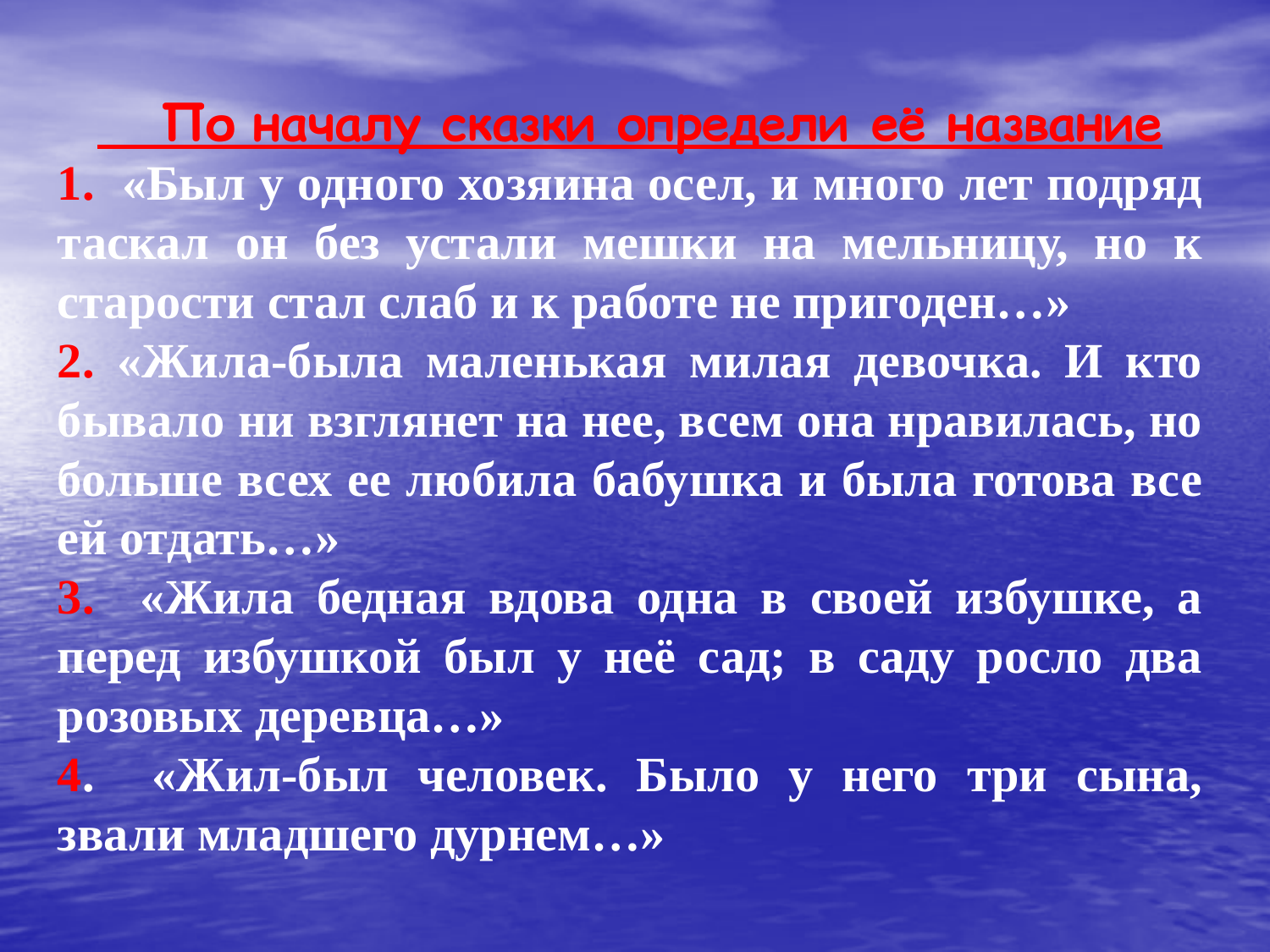

По началу сказки определи её название
1.  «Был у одного хозяина осел, и много лет подряд таскал он без устали мешки на мельницу, но к старости стал слаб и к работе не пригоден…»
2. «Жила-была маленькая милая девочка. И кто бывало ни взглянет на нее, всем она нравилась, но больше всех ее любила бабушка и была готова все ей отдать…»
3.  «Жила бедная вдова одна в своей избушке, а перед избушкой был у неё сад; в саду росло два розовых деревца…»
4.  «Жил-был человек. Было у него три сына, звали младшего дурнем…»